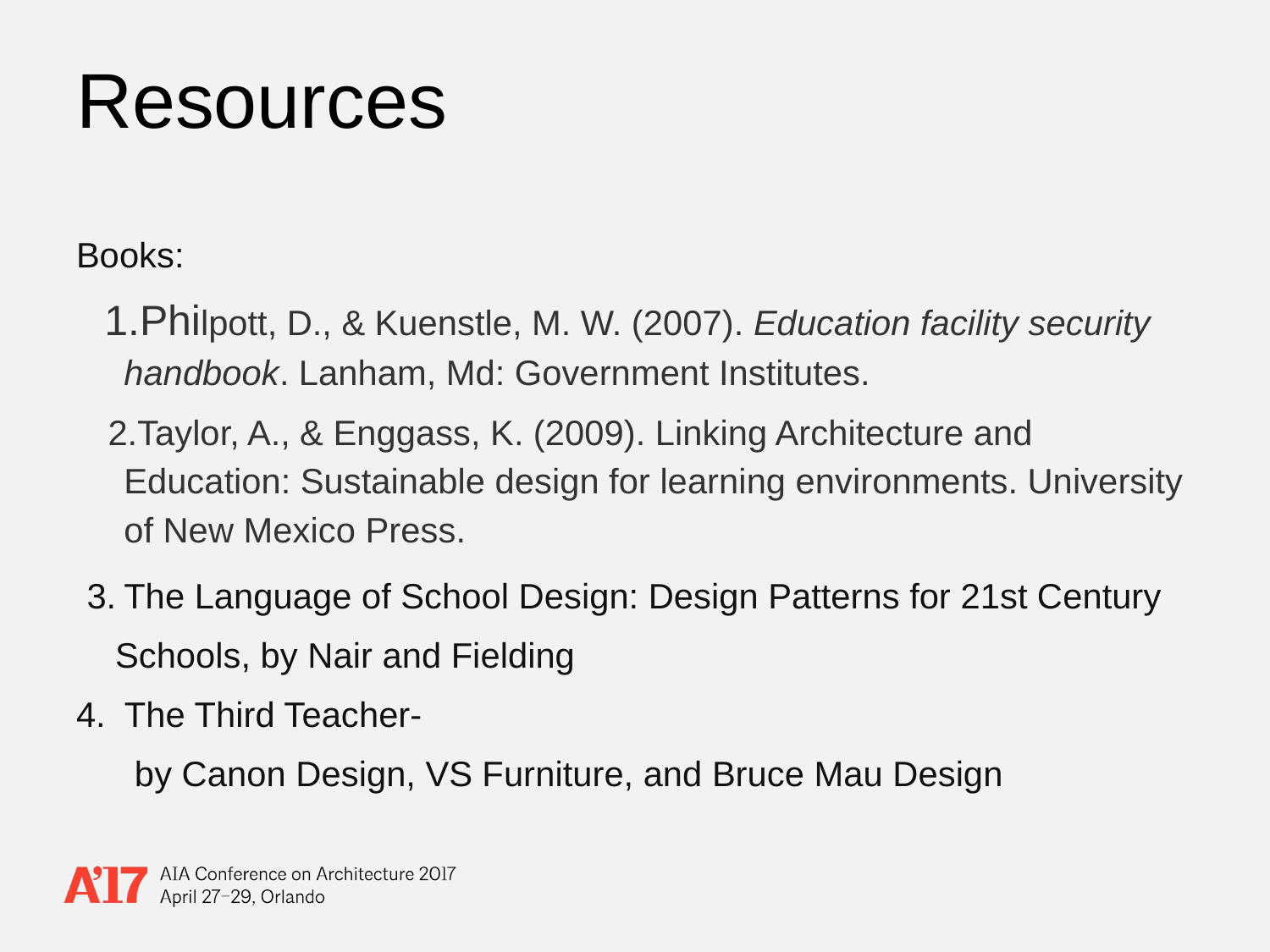

# Resources
Books:
Philpott, D., & Kuenstle, M. W. (2007). Education facility security handbook. Lanham, Md: Government Institutes.
Taylor, A., & Enggass, K. (2009). Linking Architecture and Education: Sustainable design for learning environments. University of New Mexico Press.
The Language of School Design: Design Patterns for 21st Century
    Schools, by Nair and Fielding
4.  The Third Teacher-
      by Canon Design, VS Furniture, and Bruce Mau Design